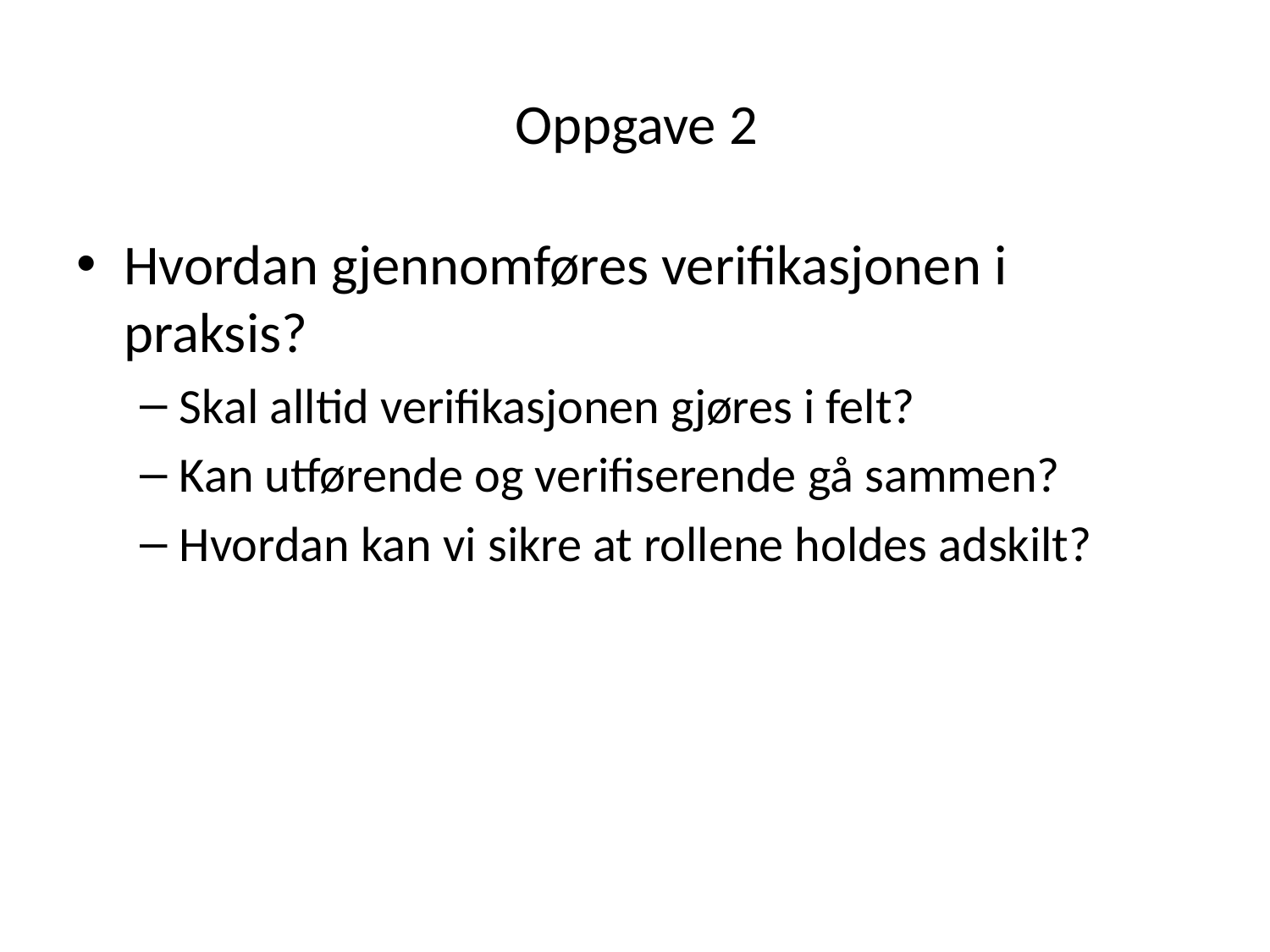

# Oppgave 2
Hvordan gjennomføres verifikasjonen i praksis?
Skal alltid verifikasjonen gjøres i felt?
Kan utførende og verifiserende gå sammen?
Hvordan kan vi sikre at rollene holdes adskilt?